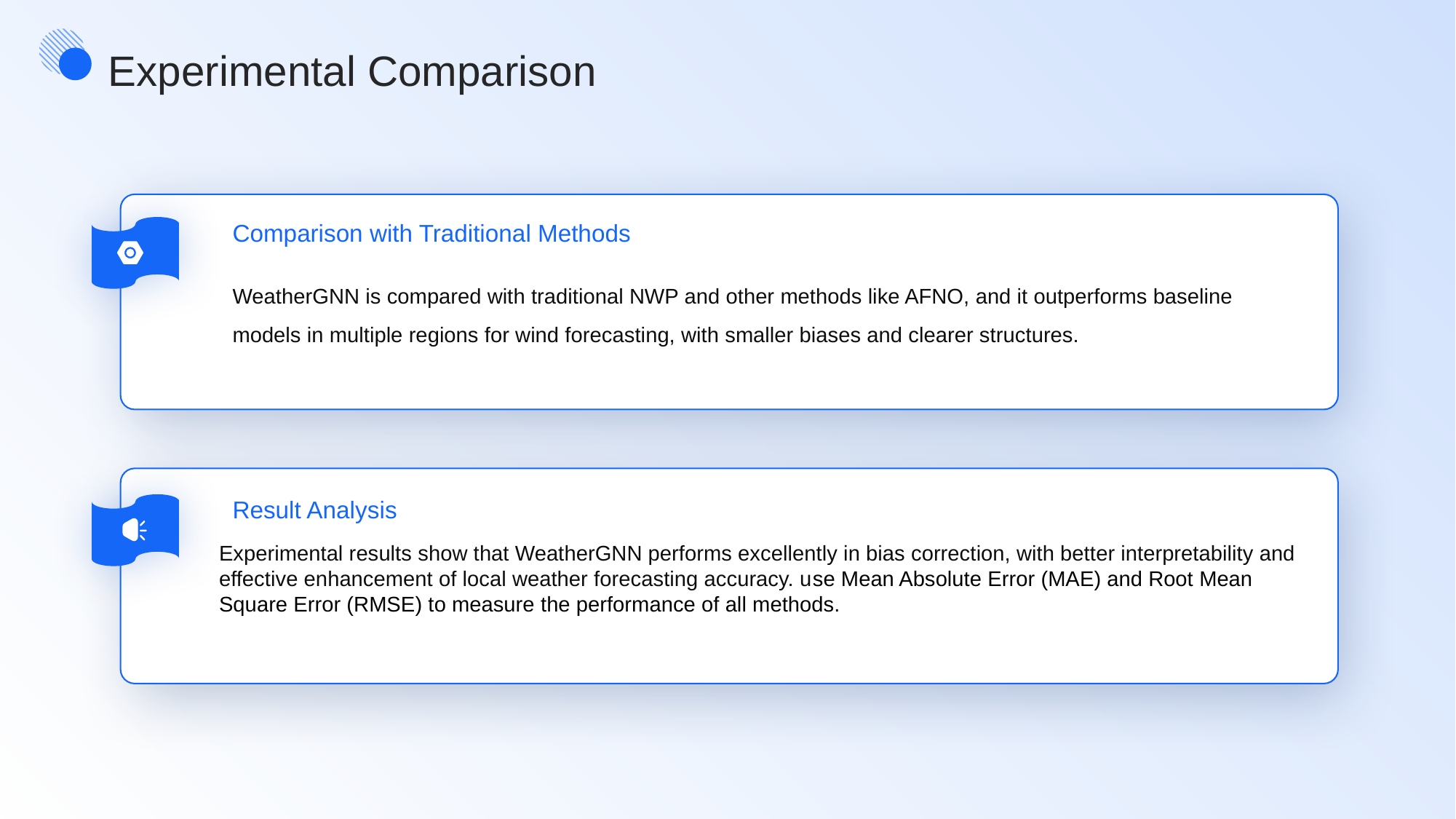

Experimental Comparison

Comparison with Traditional Methods

WeatherGNN is compared with traditional NWP and other methods like AFNO, and it outperforms baseline models in multiple regions for wind forecasting, with smaller biases and clearer structures.

Result Analysis

Experimental results show that WeatherGNN performs excellently in bias correction, with better interpretability and effective enhancement of local weather forecasting accuracy. use Mean Absolute Error (MAE) and Root Mean Square Error (RMSE) to measure the performance of all methods.